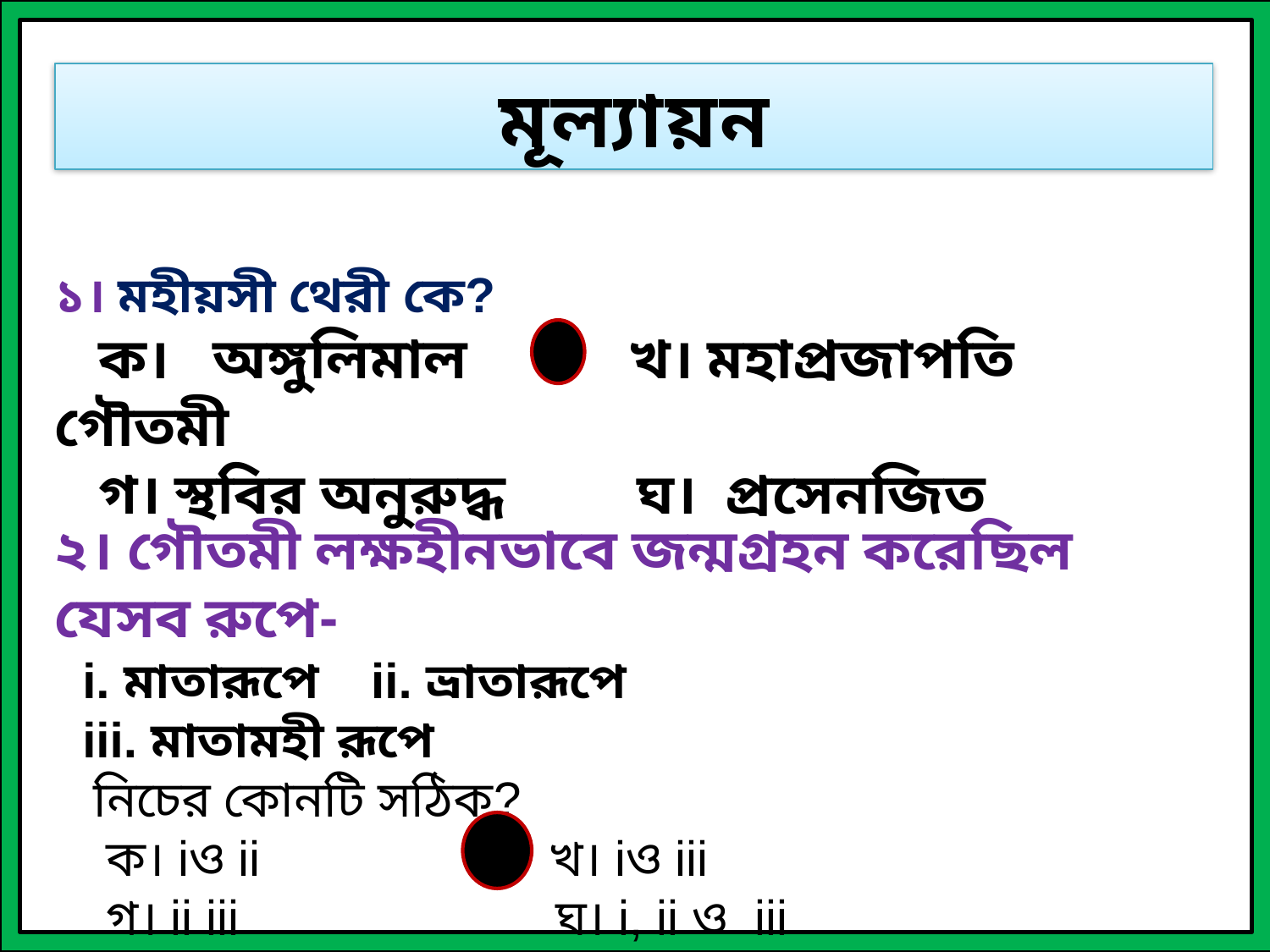

মূল্যায়ন
১। মহীয়সী থেরী কে?
   ক।   অঙ্গুলিমাল           খ। মহাপ্রজাপতি গৌতমী
   গ। স্থবির অনুরুদ্ধ         ঘ।  প্রসেনজিত

২। গৌতমী লক্ষহীনভাবে জন্মগ্রহন করেছিল যেসব রুপে-
  i. মাতারূপে    ii. ভ্রাতারূপে
  iii. মাতামহী রূপে
   নিচের কোনটি সঠিক?
    ক। iও ii                     খ। iও iii
    গ। ii iii                       ঘ। i, ii ও  iii